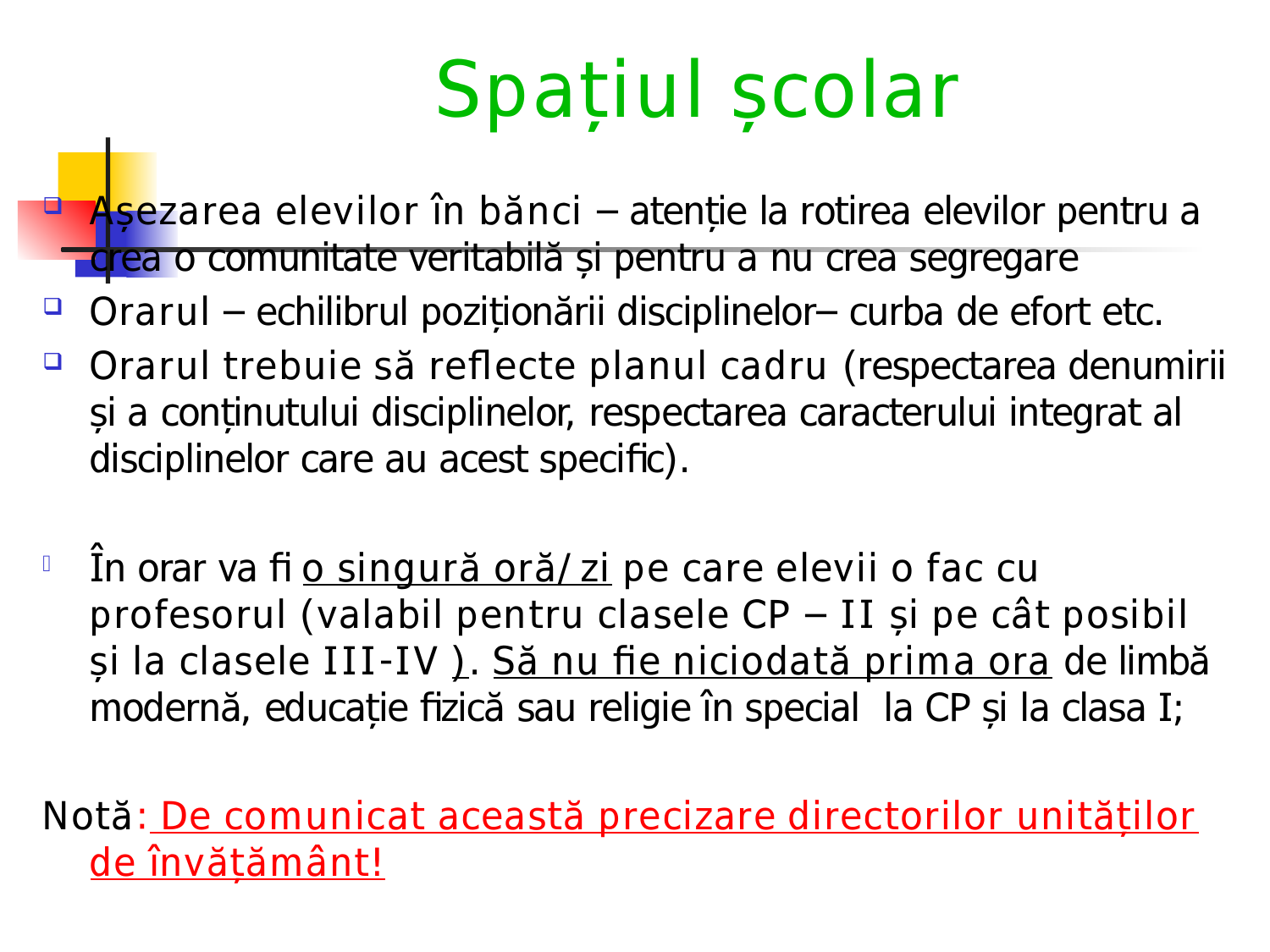

Spațiul școlar

Așezarea elevilor în bănci – atenție la rotirea elevilor pentru a crea o comunitate veritabilă și pentru a nu crea segregare
Orarul – echilibrul poziționării disciplinelor– curba de efort etc.
Orarul trebuie să reflecte planul cadru (respectarea denumirii și a conținutului disciplinelor, respectarea caracterului integrat al disciplinelor care au acest specific).

În orar va fi o singură oră/zi pe care elevii o fac cu profesorul (valabil pentru clasele CP – II și pe cât posibil și la clasele III-IV ). Să nu fie niciodată prima ora de limbă modernă, educație fizică sau religie în special  la CP și la clasa I;

Notă: De comunicat această precizare directorilor unităților de învățământ!